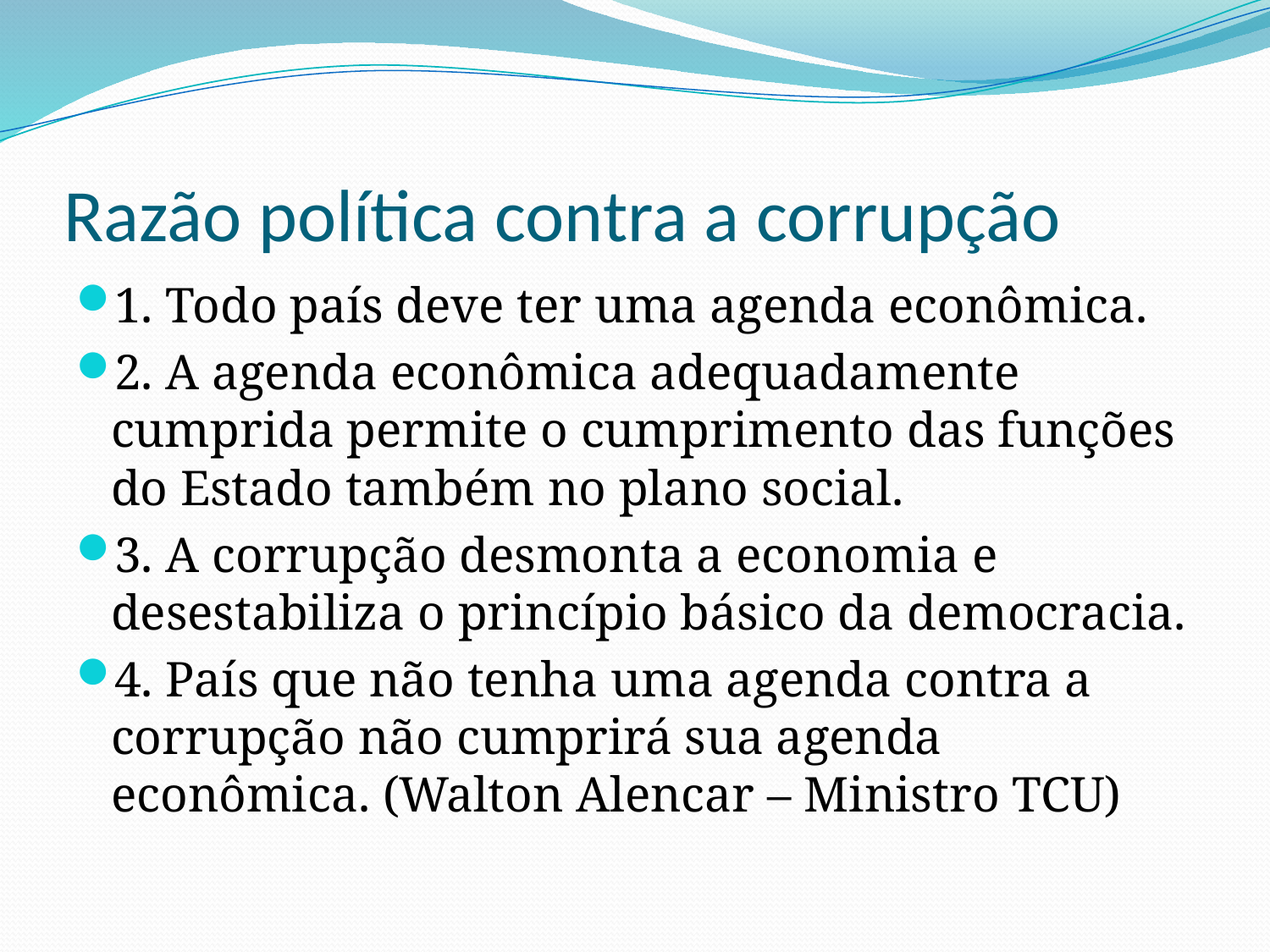

# Razão política contra a corrupção
1. Todo país deve ter uma agenda econômica.
2. A agenda econômica adequadamente cumprida permite o cumprimento das funções do Estado também no plano social.
3. A corrupção desmonta a economia e desestabiliza o princípio básico da democracia.
4. País que não tenha uma agenda contra a corrupção não cumprirá sua agenda econômica. (Walton Alencar – Ministro TCU)